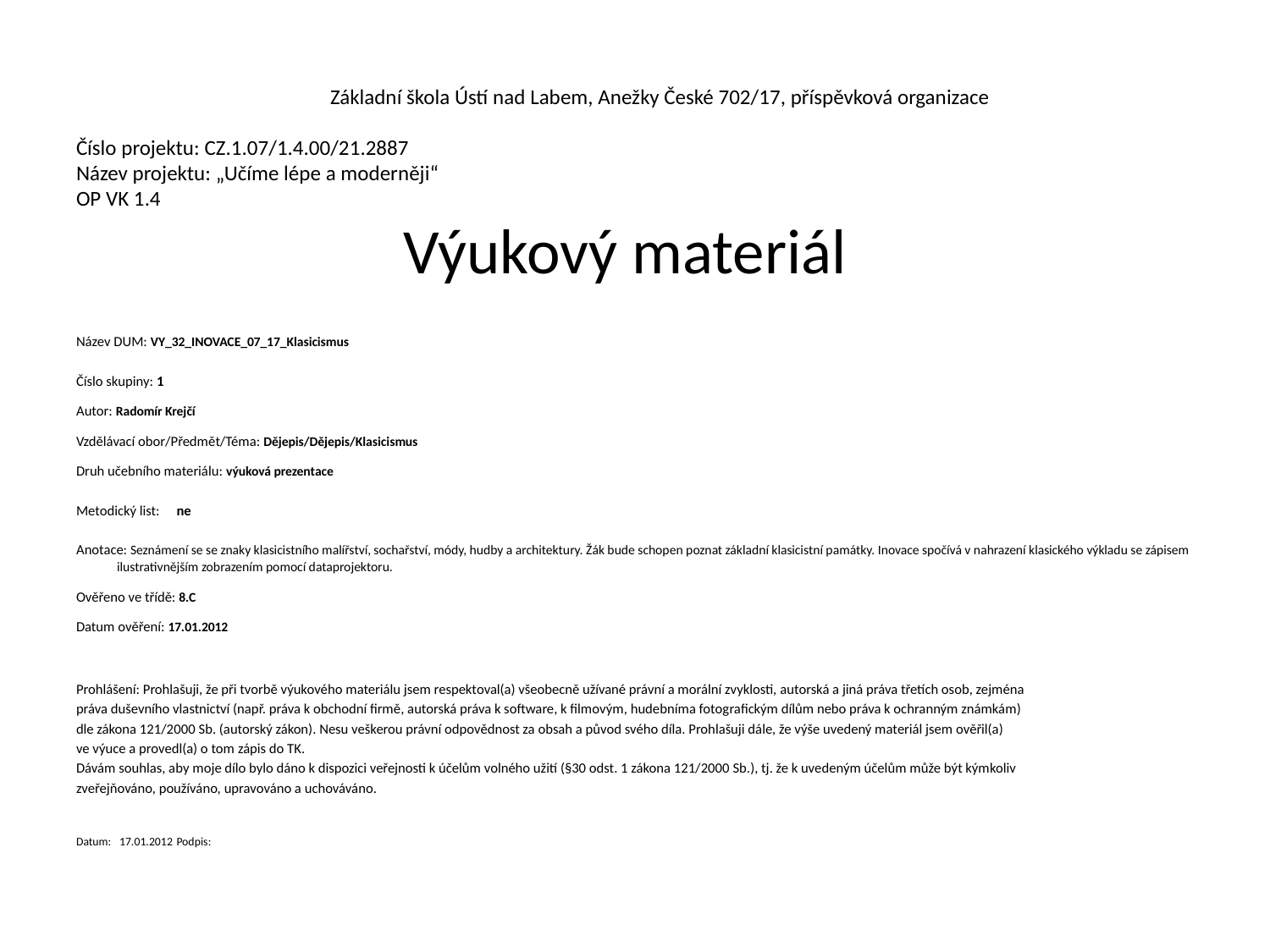

# Základní škola Ústí nad Labem, Anežky České 702/17, příspěvková organizace   Číslo projektu: CZ.1.07/1.4.00/21.2887 Název projektu: „Učíme lépe a moderněji“ OP VK 1.4 Výukový materiál
Název DUM: VY_32_INOVACE_07_17_Klasicismus

Číslo skupiny: 1

Autor: Radomír Krejčí

Vzdělávací obor/Předmět/Téma: Dějepis/Dějepis/Klasicismus

Druh učebního materiálu: výuková prezentace

Metodický list:			ne

Anotace: Seznámení se se znaky klasicistního malířství, sochařství, módy, hudby a architektury. Žák bude schopen poznat základní klasicistní památky. Inovace spočívá v nahrazení klasického výkladu se zápisem ilustrativnějším zobrazením pomocí dataprojektoru.

Ověřeno ve třídě: 8.C

Datum ověření: 17.01.2012

Prohlášení: Prohlašuji, že při tvorbě výukového materiálu jsem respektoval(a) všeobecně užívané právní a morální zvyklosti, autorská a jiná práva třetích osob, zejména
práva duševního vlastnictví (např. práva k obchodní firmě, autorská práva k software, k filmovým, hudebníma fotografickým dílům nebo práva k ochranným známkám)
dle zákona 121/2000 Sb. (autorský zákon). Nesu veškerou právní odpovědnost za obsah a původ svého díla. Prohlašuji dále, že výše uvedený materiál jsem ověřil(a)
ve výuce a provedl(a) o tom zápis do TK.
Dávám souhlas, aby moje dílo bylo dáno k dispozici veřejnosti k účelům volného užití (§30 odst. 1 zákona 121/2000 Sb.), tj. že k uvedeným účelům může být kýmkoliv
zveřejňováno, používáno, upravováno a uchováváno.

Datum:	 17.01.2012 		Podpis: